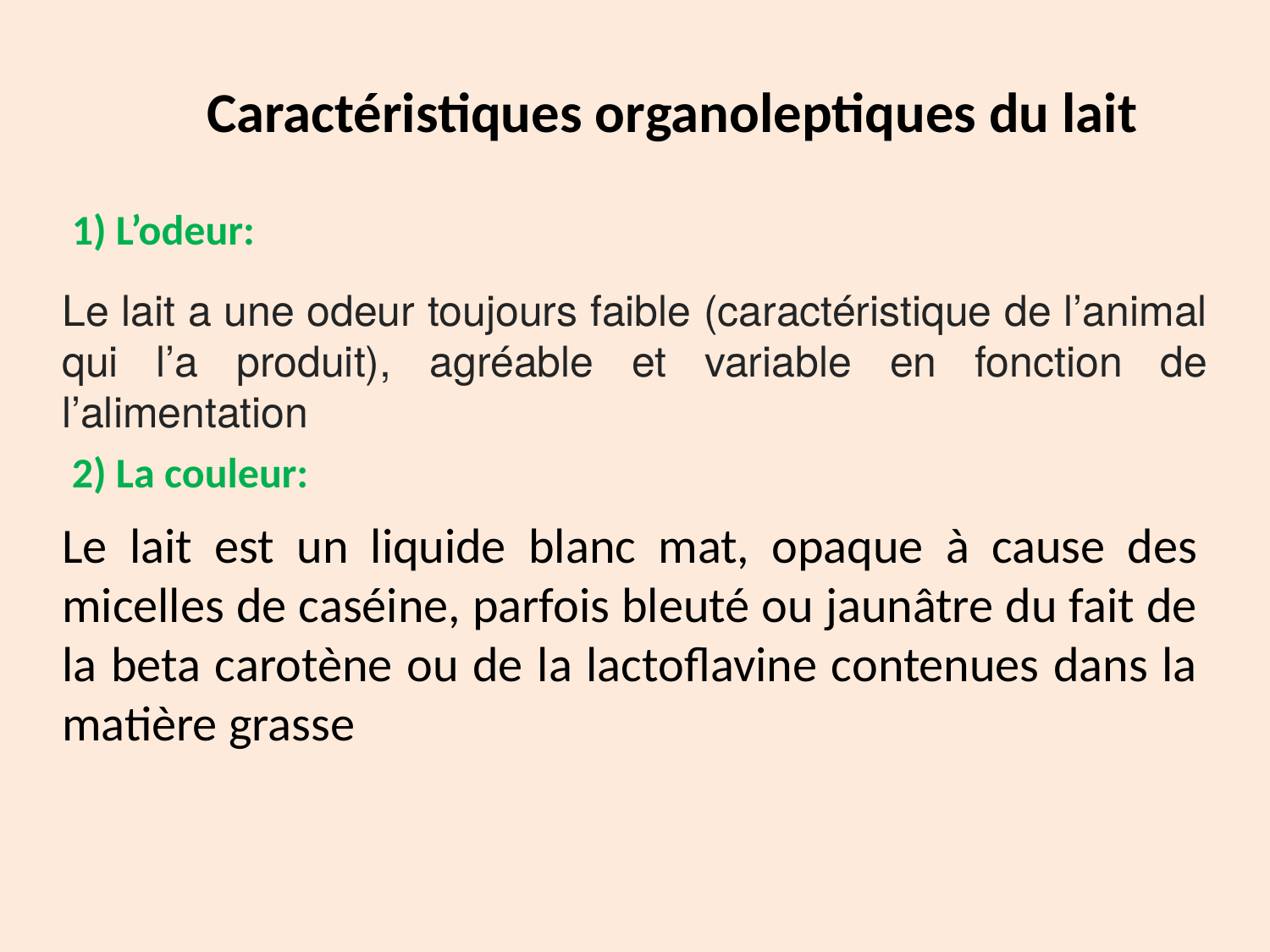

Caractéristiques organoleptiques du lait
1) L’odeur:
Le lait a une odeur toujours faible (caractéristique de l’animal qui l’a produit), agréable et variable en fonction de l’alimentation
2) La couleur:
Le lait est un liquide blanc mat, opaque à cause des micelles de caséine, parfois bleuté ou jaunâtre du fait de la beta carotène ou de la lactoflavine contenues dans la matière grasse